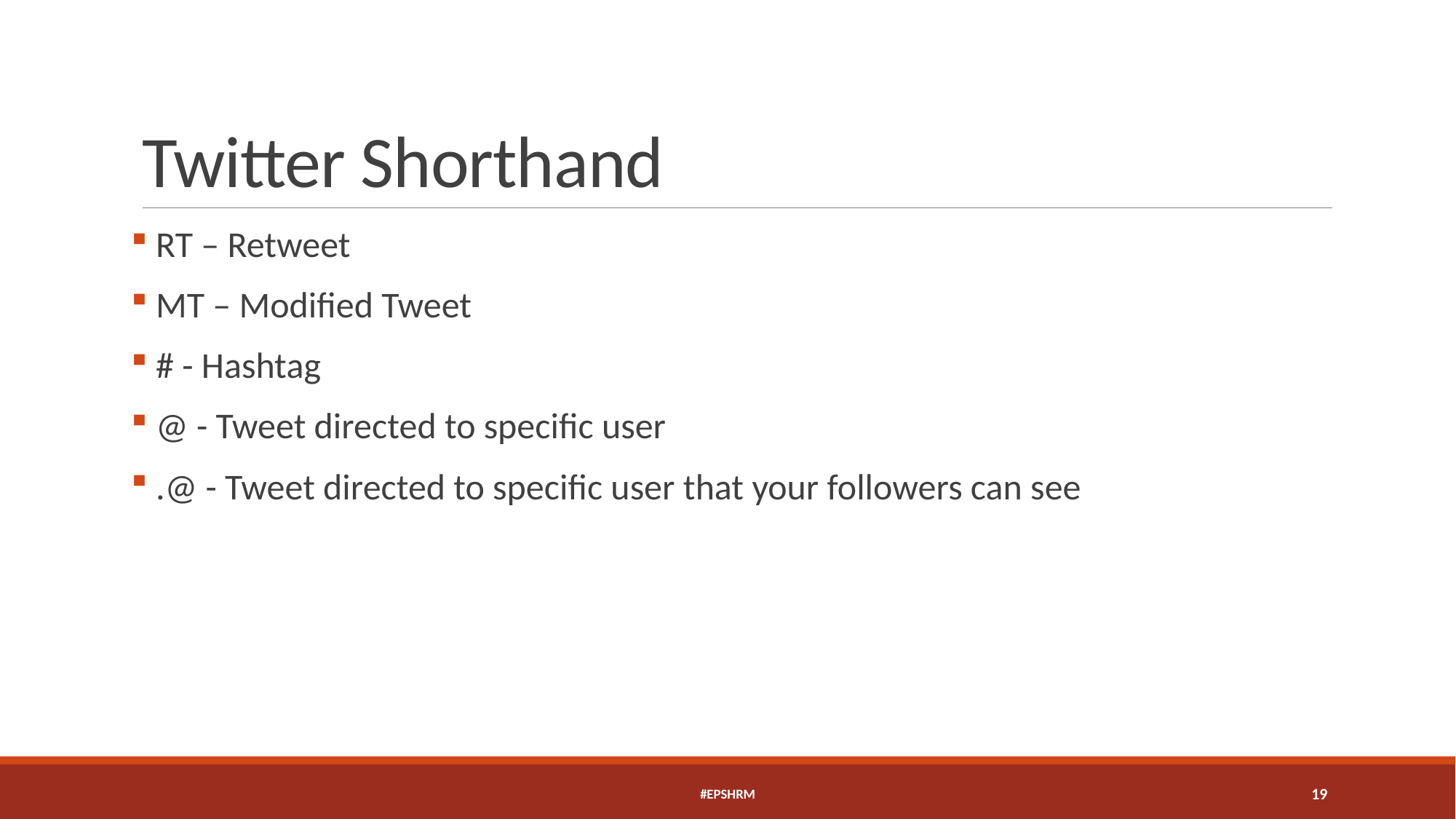

# Twitter Shorthand
 RT – Retweet
 MT – Modified Tweet
 # - Hashtag
 @ - Tweet directed to specific user
 .@ - Tweet directed to specific user that your followers can see
#EPSHRM
19